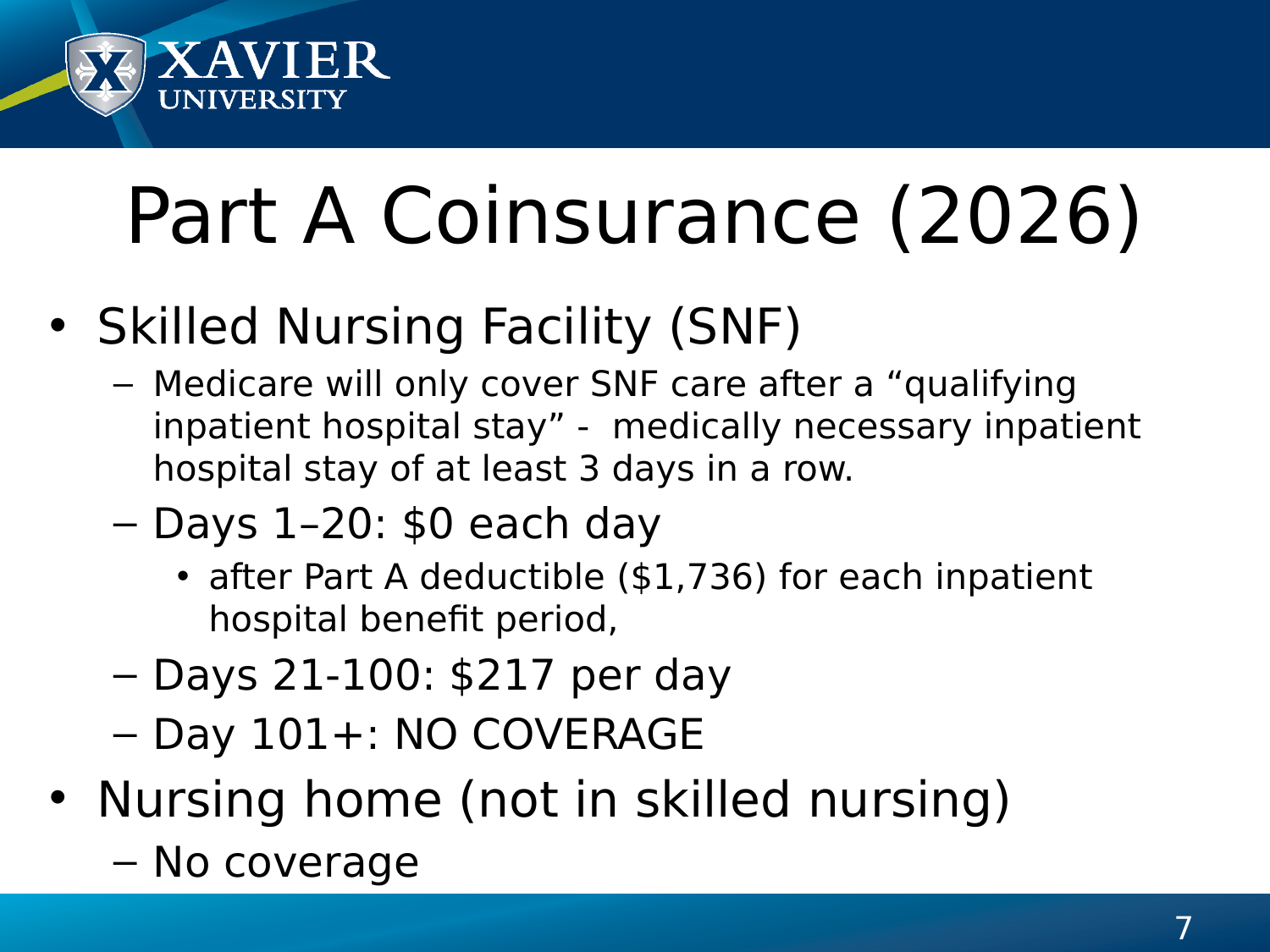

# Part A Coinsurance (2026)
Skilled Nursing Facility (SNF)
Medicare will only cover SNF care after a “qualifying inpatient hospital stay” -  medically necessary inpatient hospital stay of at least 3 days in a row.
Days 1–20: $0 each day
after Part A deductible ($1,736) for each inpatient hospital benefit period,
Days 21-100: $217 per day
Day 101+: NO COVERAGE
Nursing home (not in skilled nursing)
No coverage
7